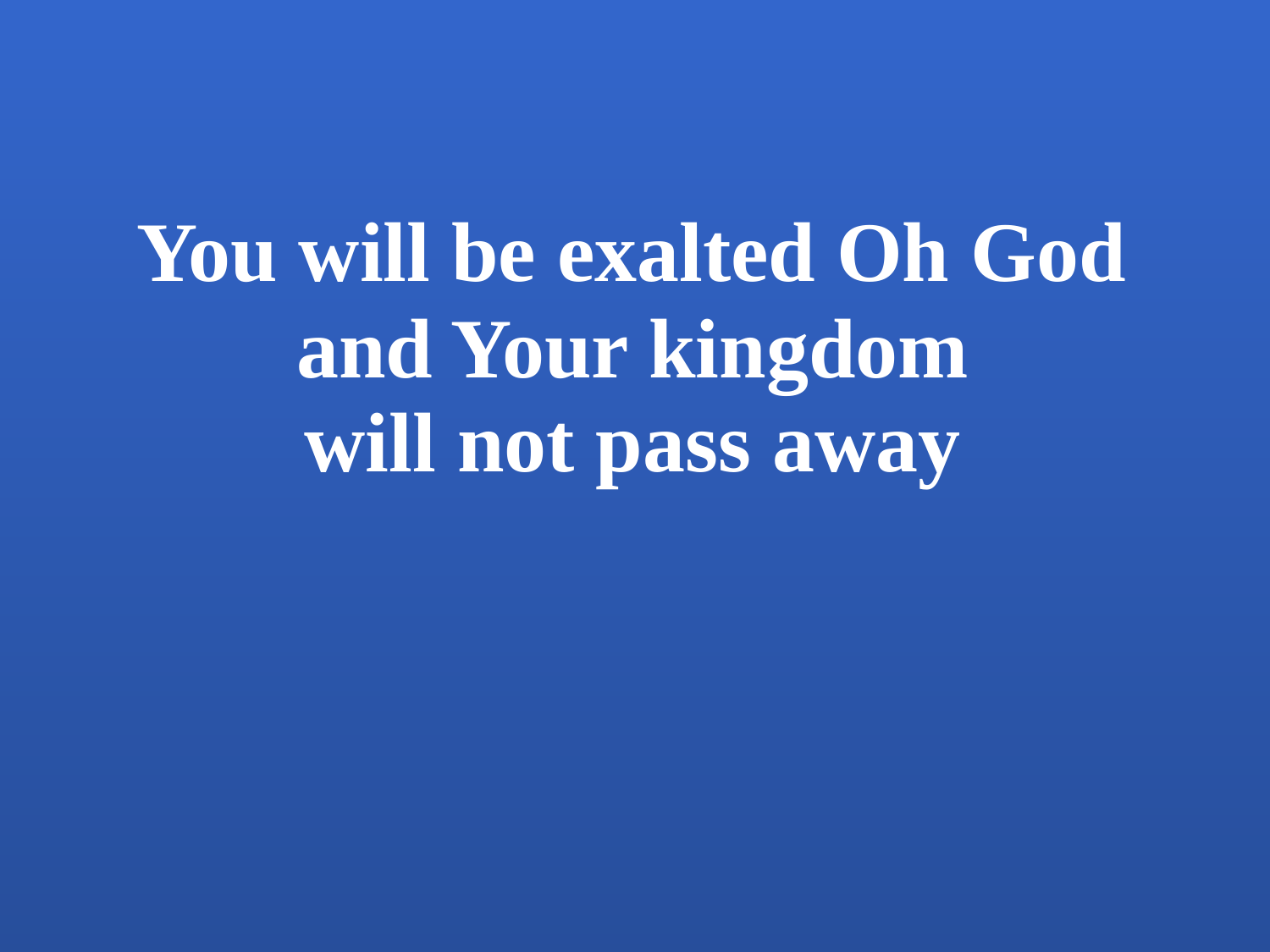

You will be exalted Oh God
and Your kingdom
will not pass away